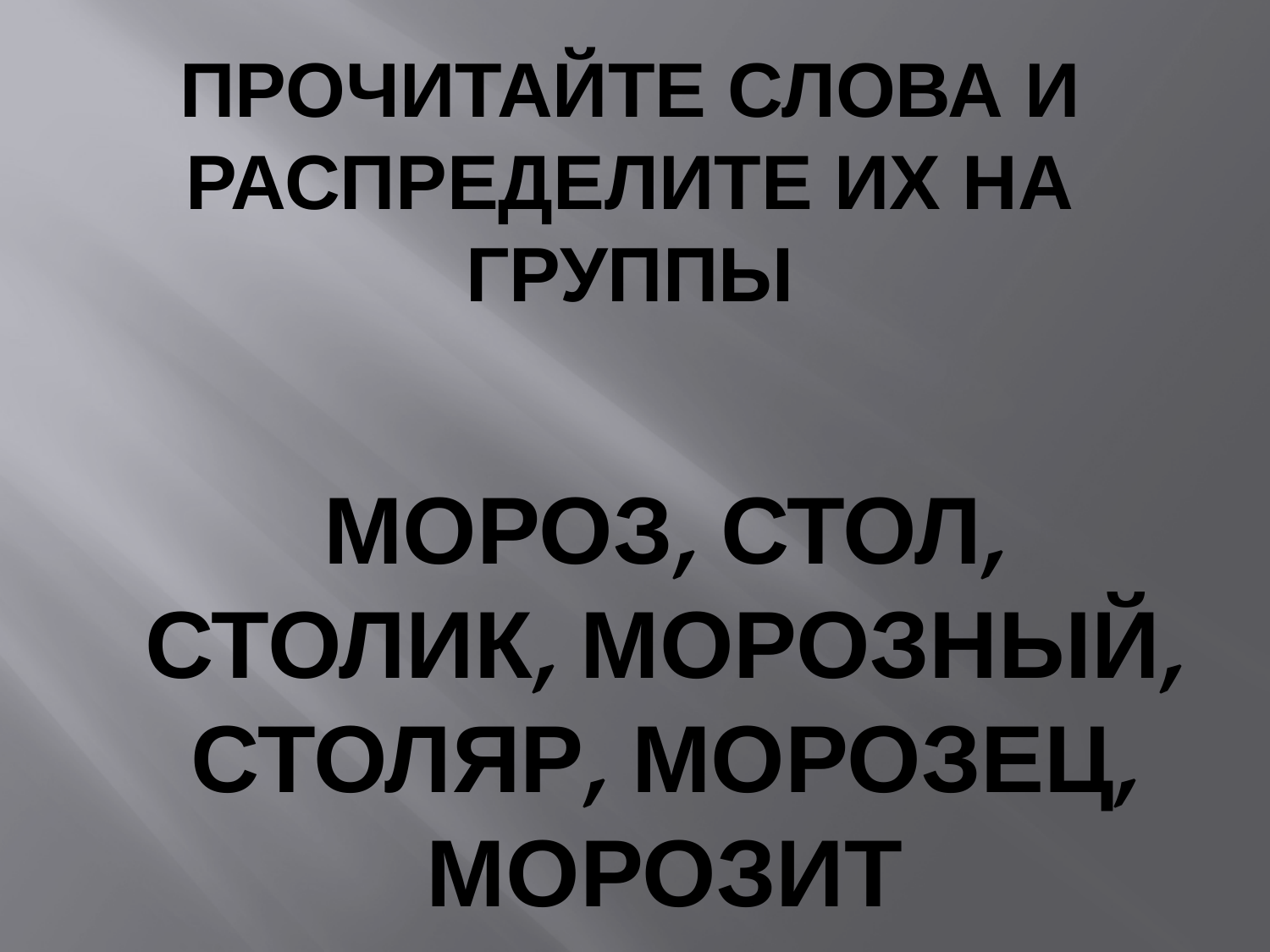

# Прочитайте слова и распределите их на группы
МОРОЗ, СТОЛ, СТОЛИК, МОРОЗНЫЙ, СТОЛЯР, МОРОЗЕЦ, МОРОЗИТ